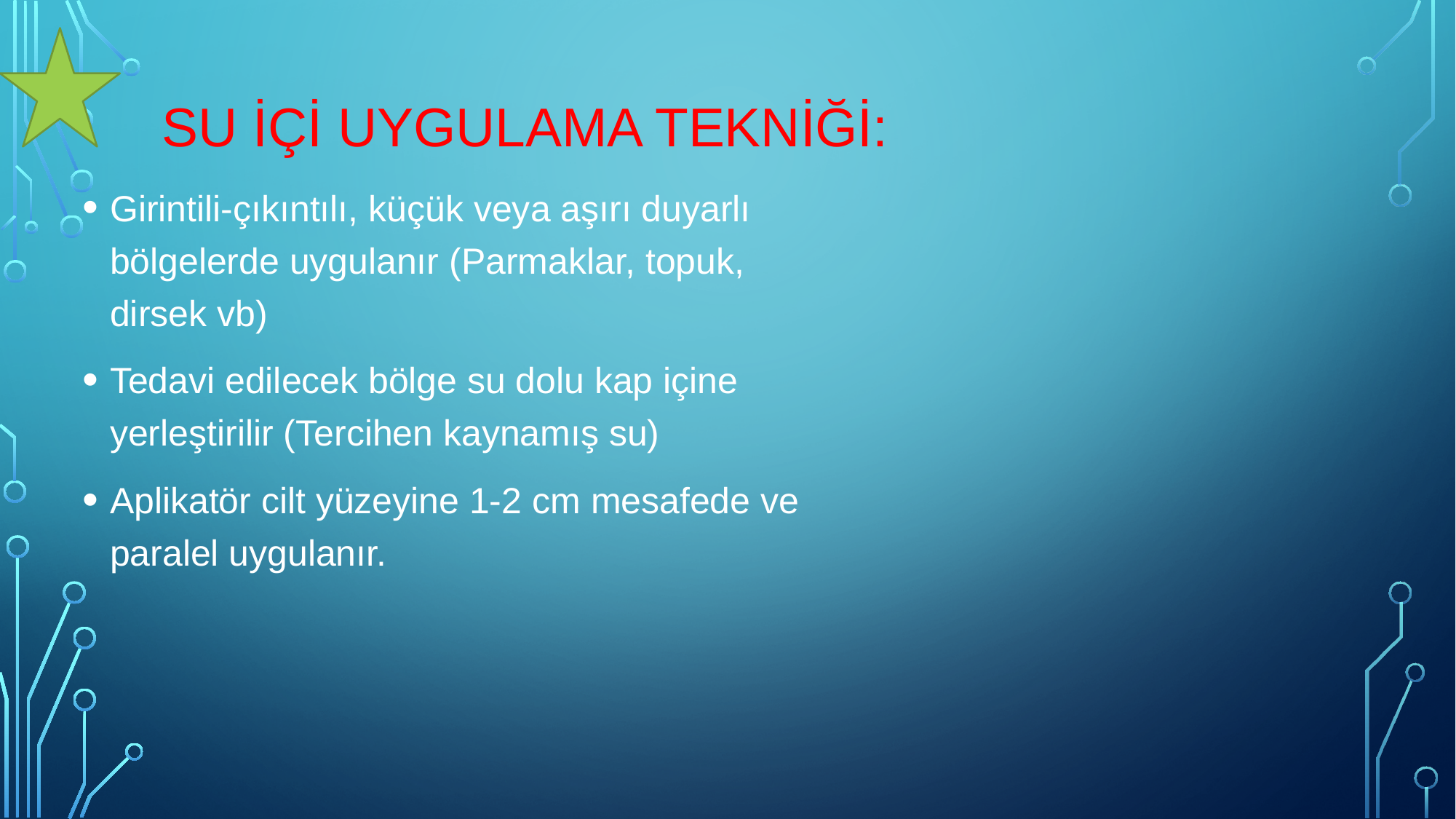

# Su İçi Uygulama Tekniği:

Girintili-çıkıntılı, küçük veya aşırı duyarlı bölgelerde uygulanır (Parmaklar, topuk, dirsek vb)
Tedavi edilecek bölge su dolu kap içine yerleştirilir (Tercihen kaynamış su)
Aplikatör cilt yüzeyine 1-2 cm mesafede ve paralel uygulanır.